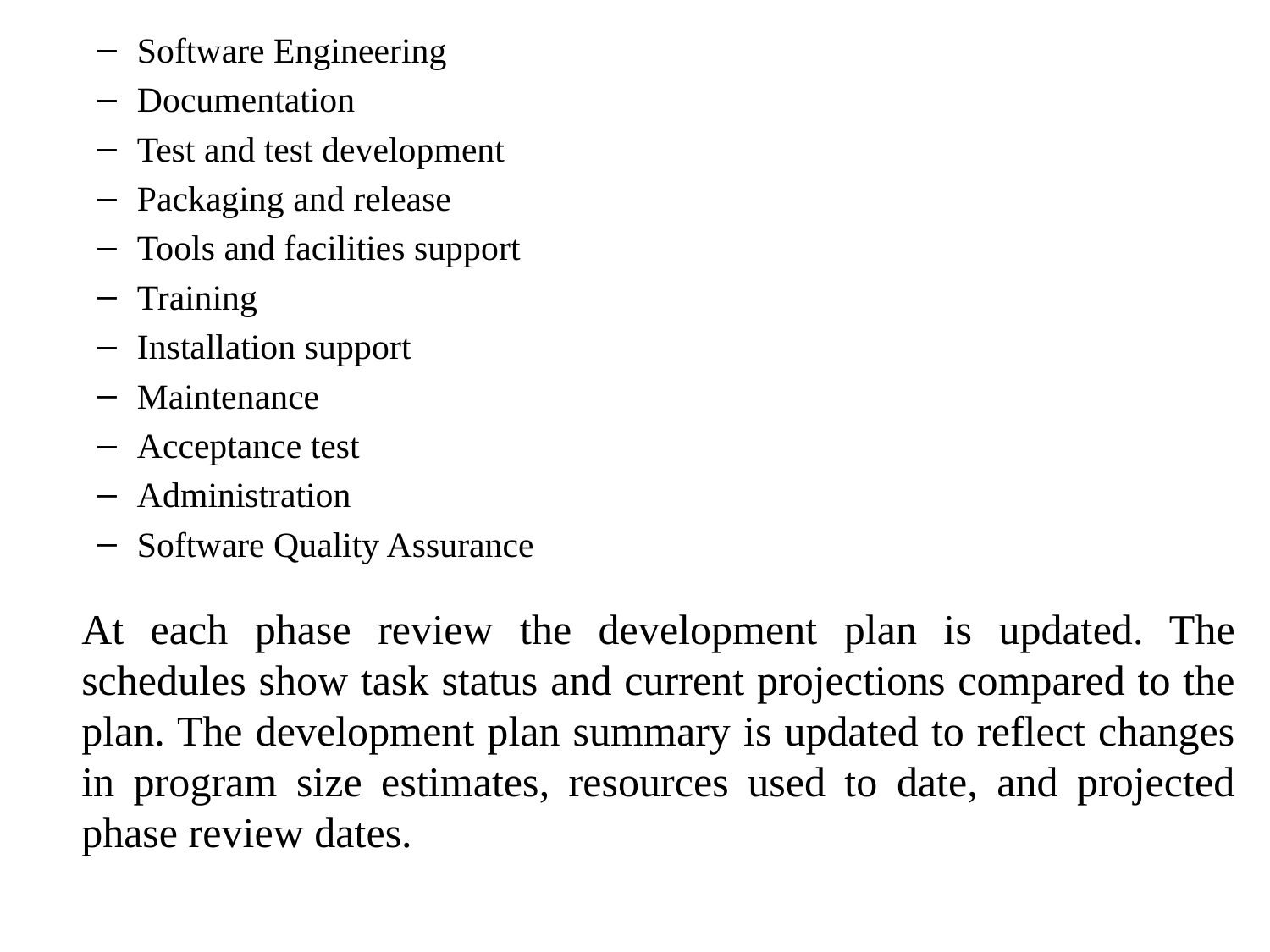

Software Engineering
Documentation
Test and test development
Packaging and release
Tools and facilities support
Training
Installation support
Maintenance
Acceptance test
Administration
Software Quality Assurance

	At each phase review the development plan is updated. The schedules show task status and current projections compared to the plan. The development plan summary is updated to reflect changes in program size estimates, resources used to date, and projected phase review dates.